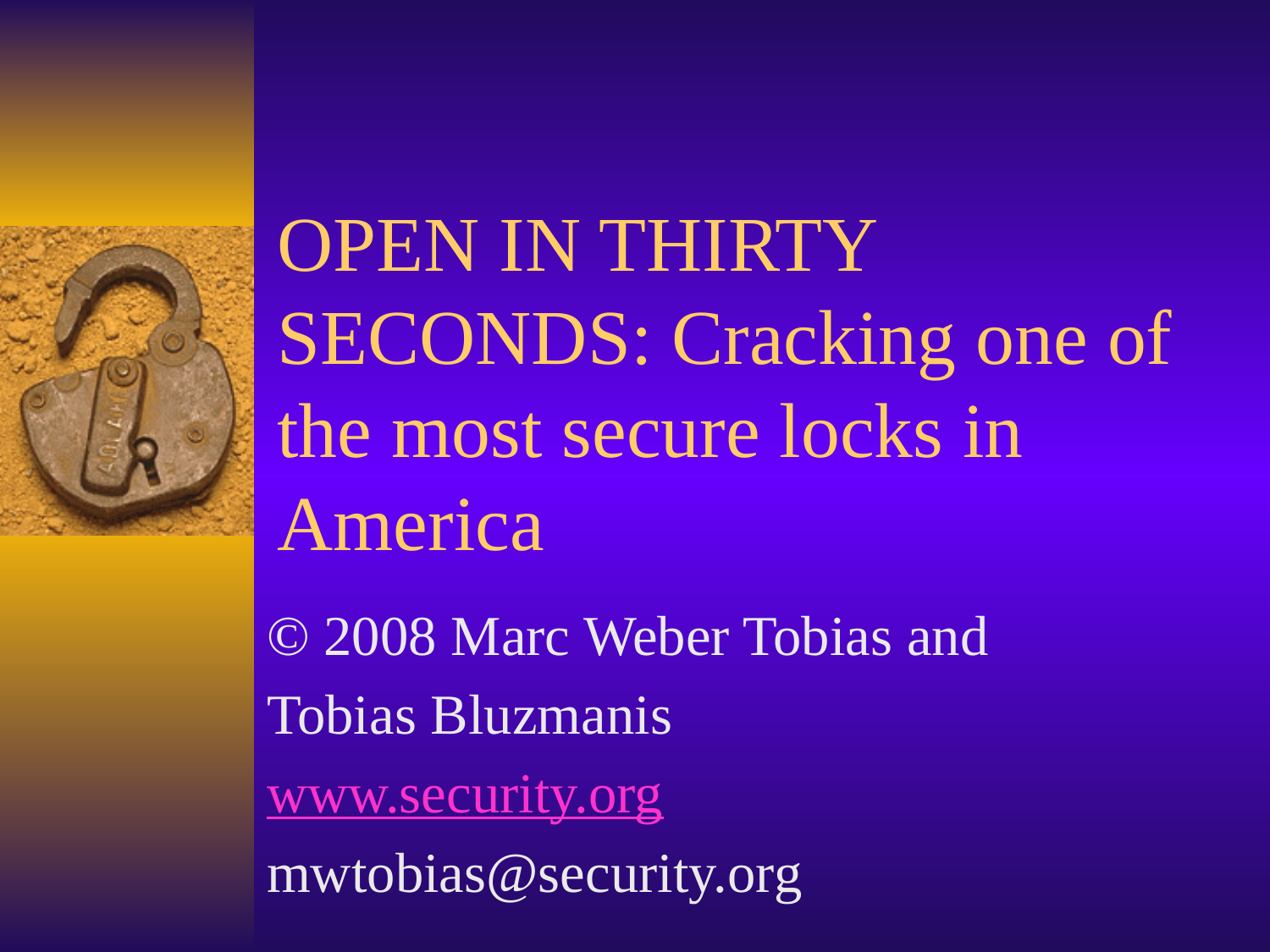

# OPEN IN THIRTY SECONDS: Cracking one of the most secure locks in America
© 2008 Marc Weber Tobias and
Tobias Bluzmanis
www.security.org
mwtobias@security.org